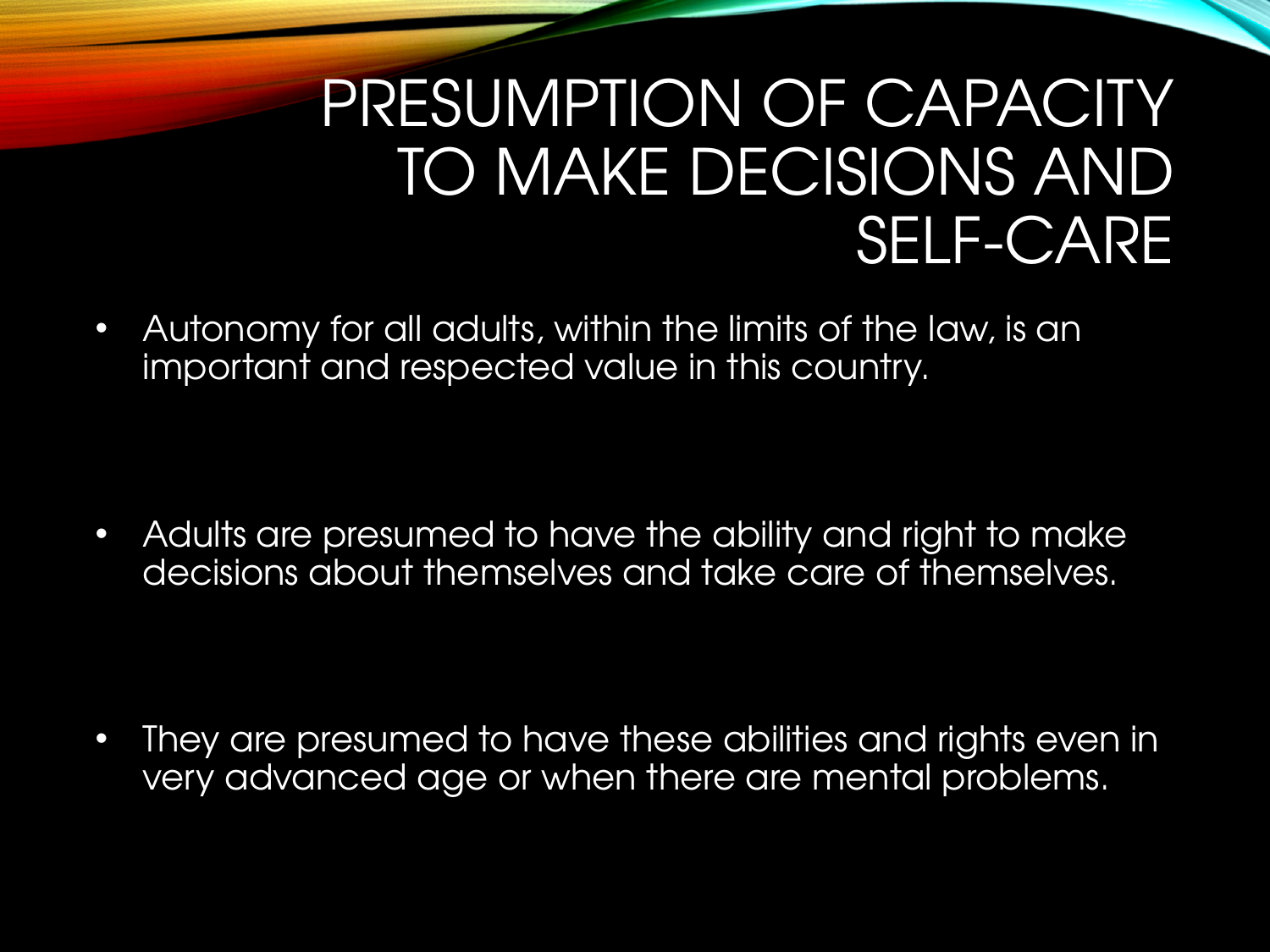

# Presumption of capacity to make decisions and self-care
Autonomy for all adults, within the limits of the law, is an important and respected value in this country.

Adults are presumed to have the ability and right to make decisions about themselves and take care of themselves.

They are presumed to have these abilities and rights even in very advanced age or when there are mental problems.